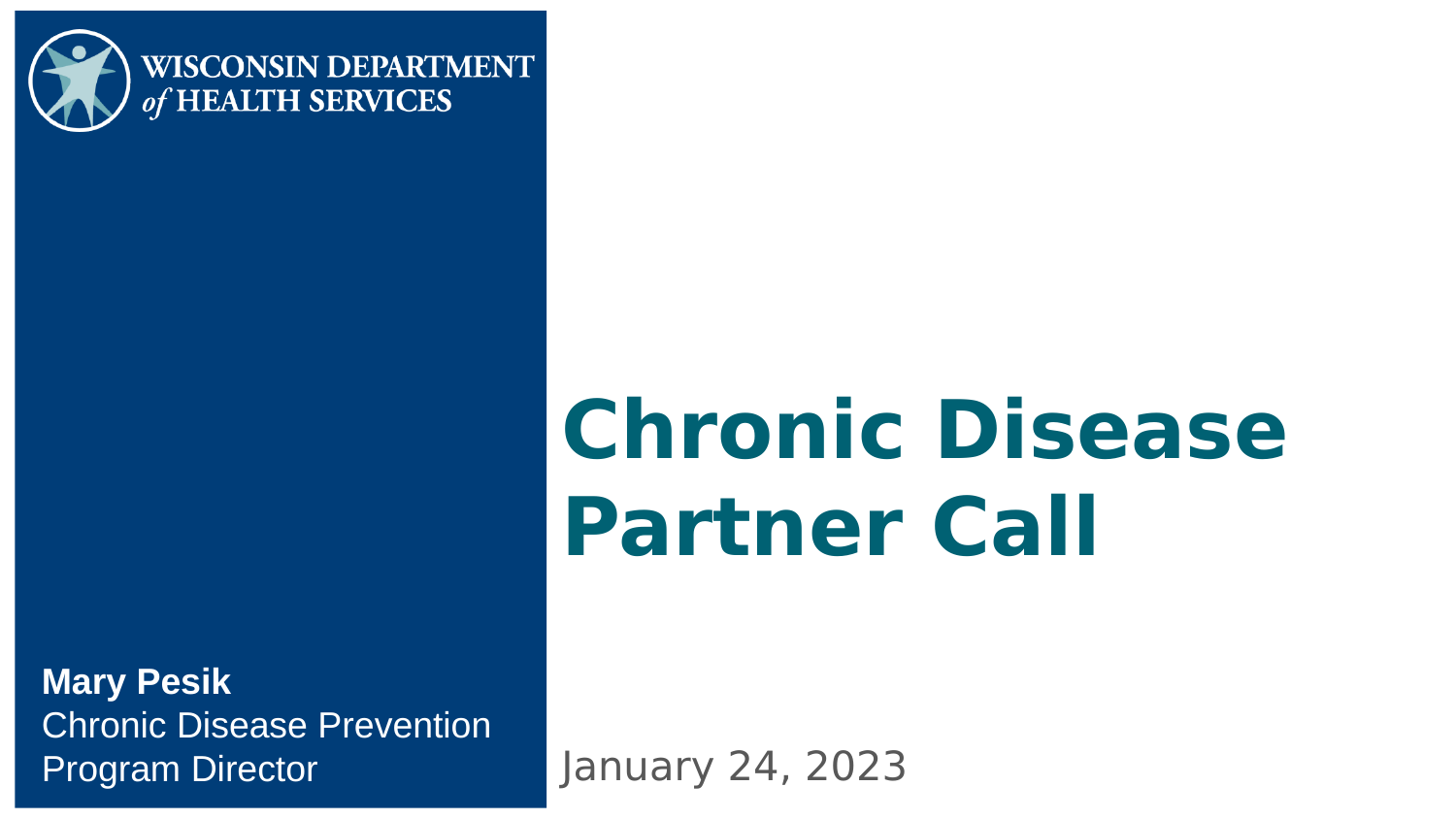

# Chronic Disease Partner Call
Mary Pesik
Chronic Disease Prevention Program Director
January 24, 2023